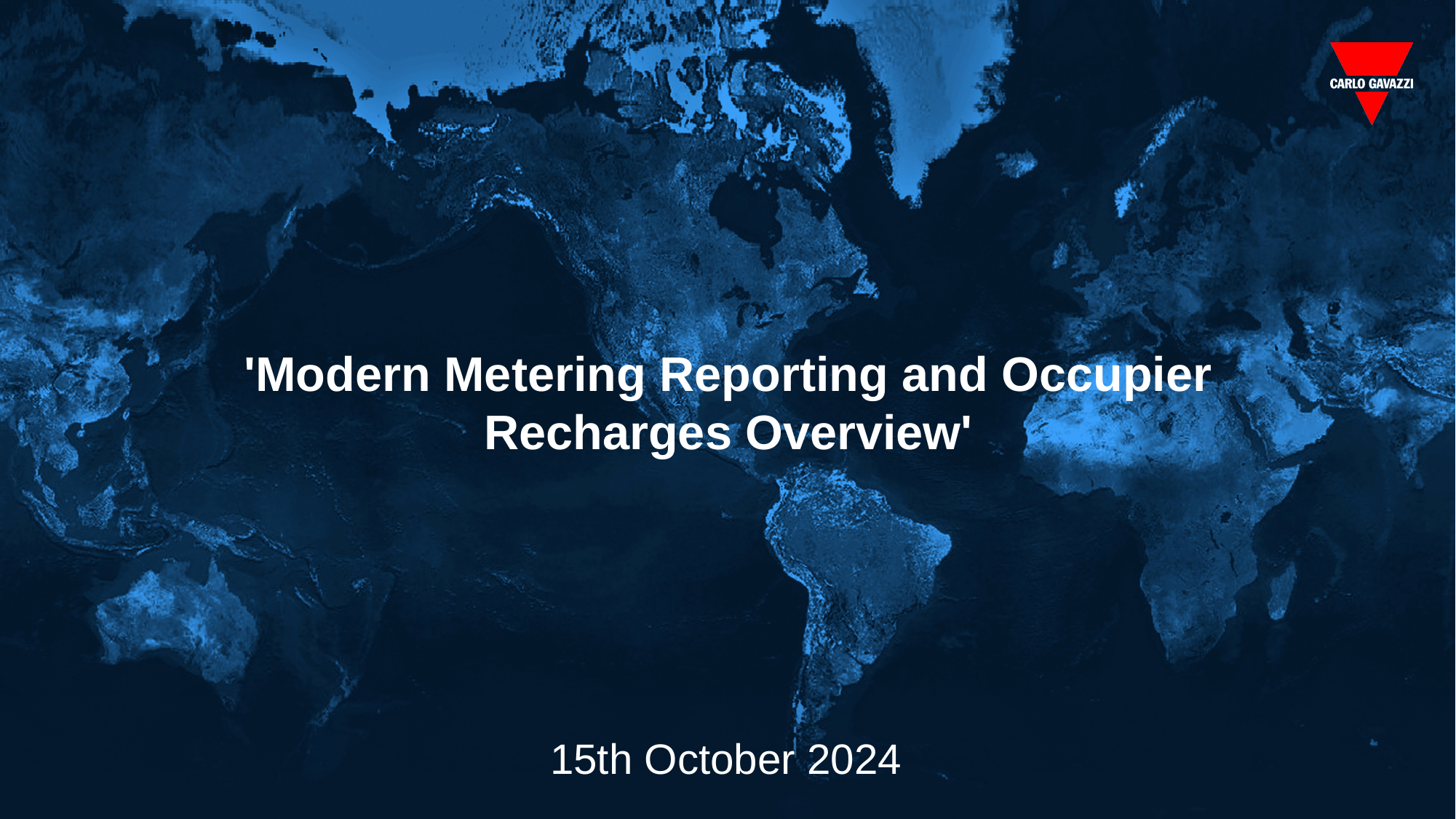

'Modern Metering Reporting and Occupier Recharges Overview'
15th October 2024